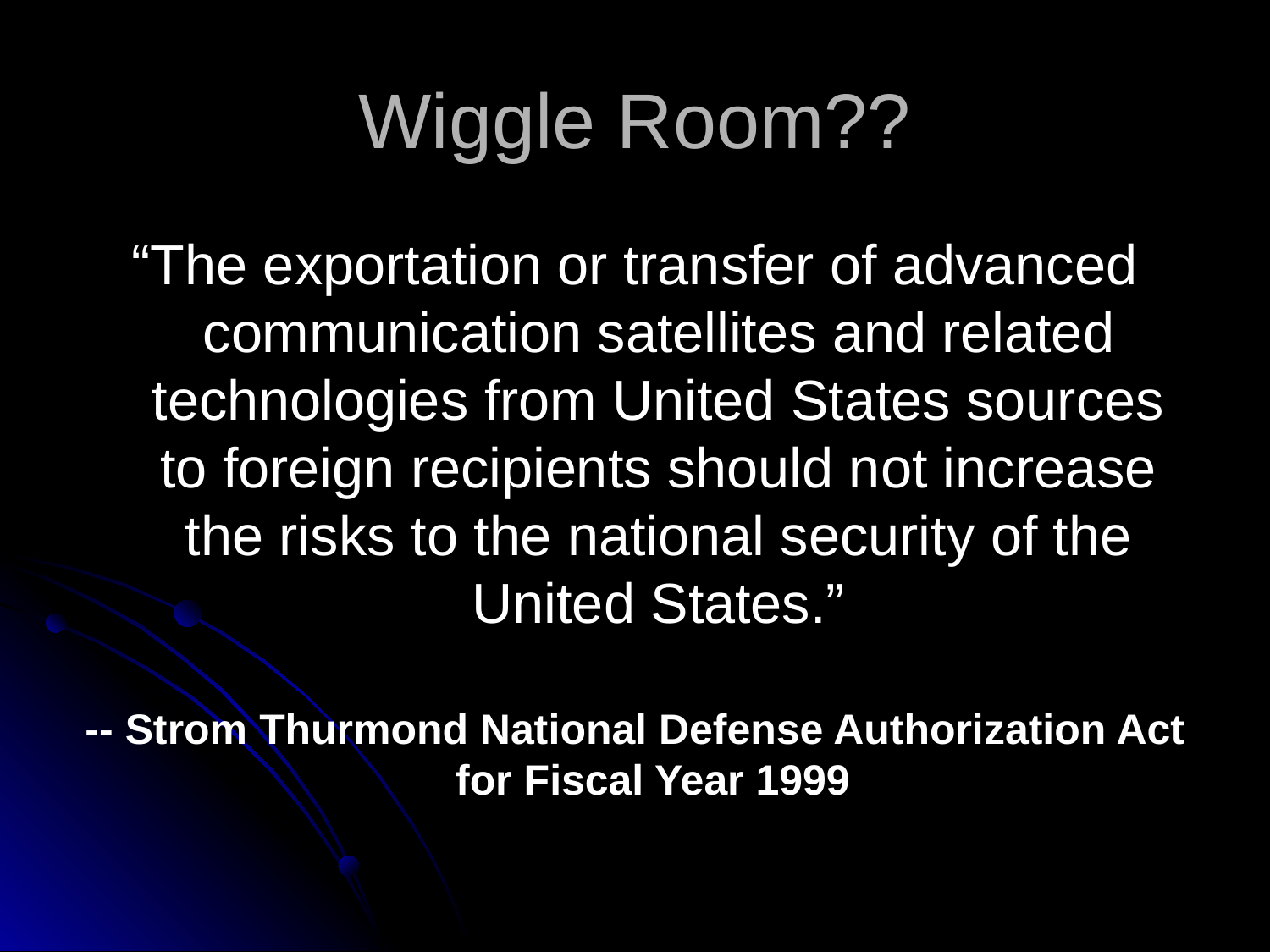

# Wiggle Room??
“The exportation or transfer of advanced communication satellites and related technologies from United States sources to foreign recipients should not increase the risks to the national security of the United States.”

-- Strom Thurmond National Defense Authorization Act for Fiscal Year 1999